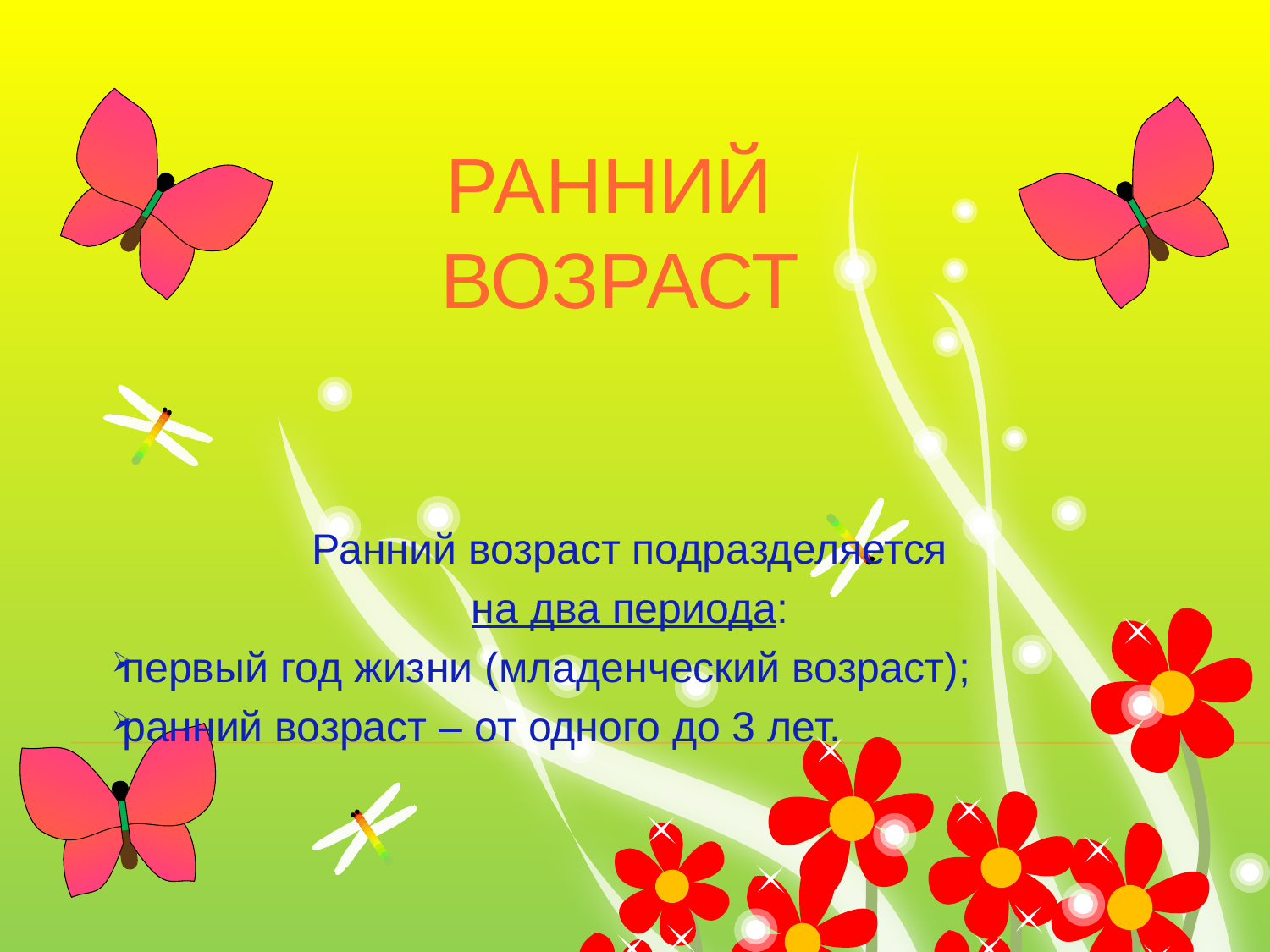

# РАННИЙ ВОЗРАСТ

Ранний возраст подразделяется
 на два периода:
первый год жизни (младенческий возраст);
ранний возраст – от одного до 3 лет.